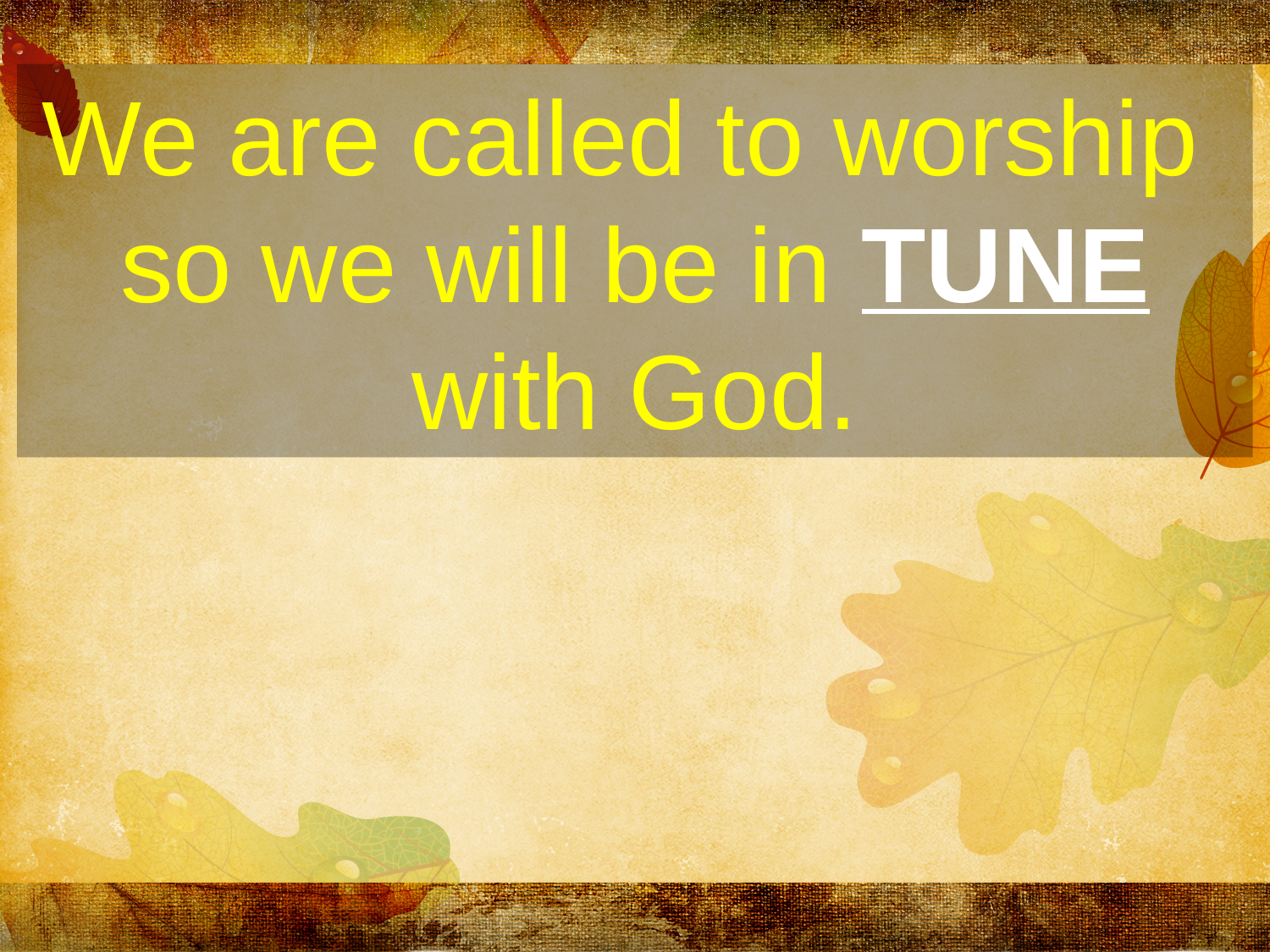

We are called to worship
so we will be in TUNE with God.